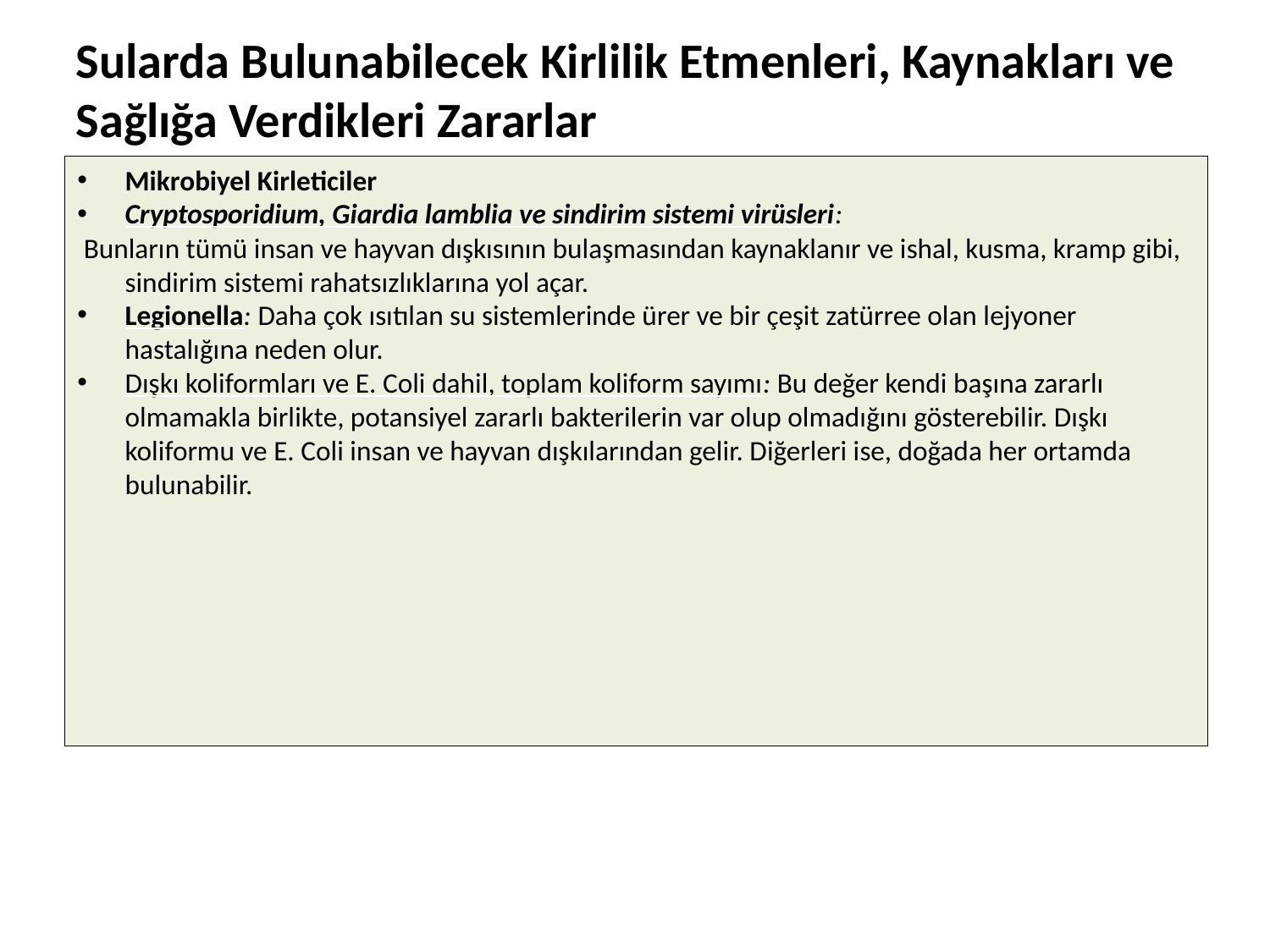

Sularda Bulunabilecek Kirlilik Etmenleri, Kaynakları ve Sağlığa Verdikleri Zararlar

Mikrobiyel Kirleticiler
Cryptosporidium, Giardia lamblia ve sindirim sistemi virüsleri:
 Bunların tümü insan ve hayvan dışkısının bulaşmasından kaynaklanır ve ishal, kusma, kramp gibi, sindirim sistemi rahatsızlıklarına yol açar.
Legionella: Daha çok ısıtılan su sistemlerinde ürer ve bir çeşit zatürree olan lejyoner hastalığına neden olur.
Dışkı koliformları ve E. Coli dahil, toplam koliform sayımı: Bu değer kendi başına zararlı olmamakla birlikte, potansiyel zararlı bakterilerin var olup olmadığını gösterebilir. Dışkı koliformu ve E. Coli insan ve hayvan dışkılarından gelir. Diğerleri ise, doğada her ortamda bulunabilir.